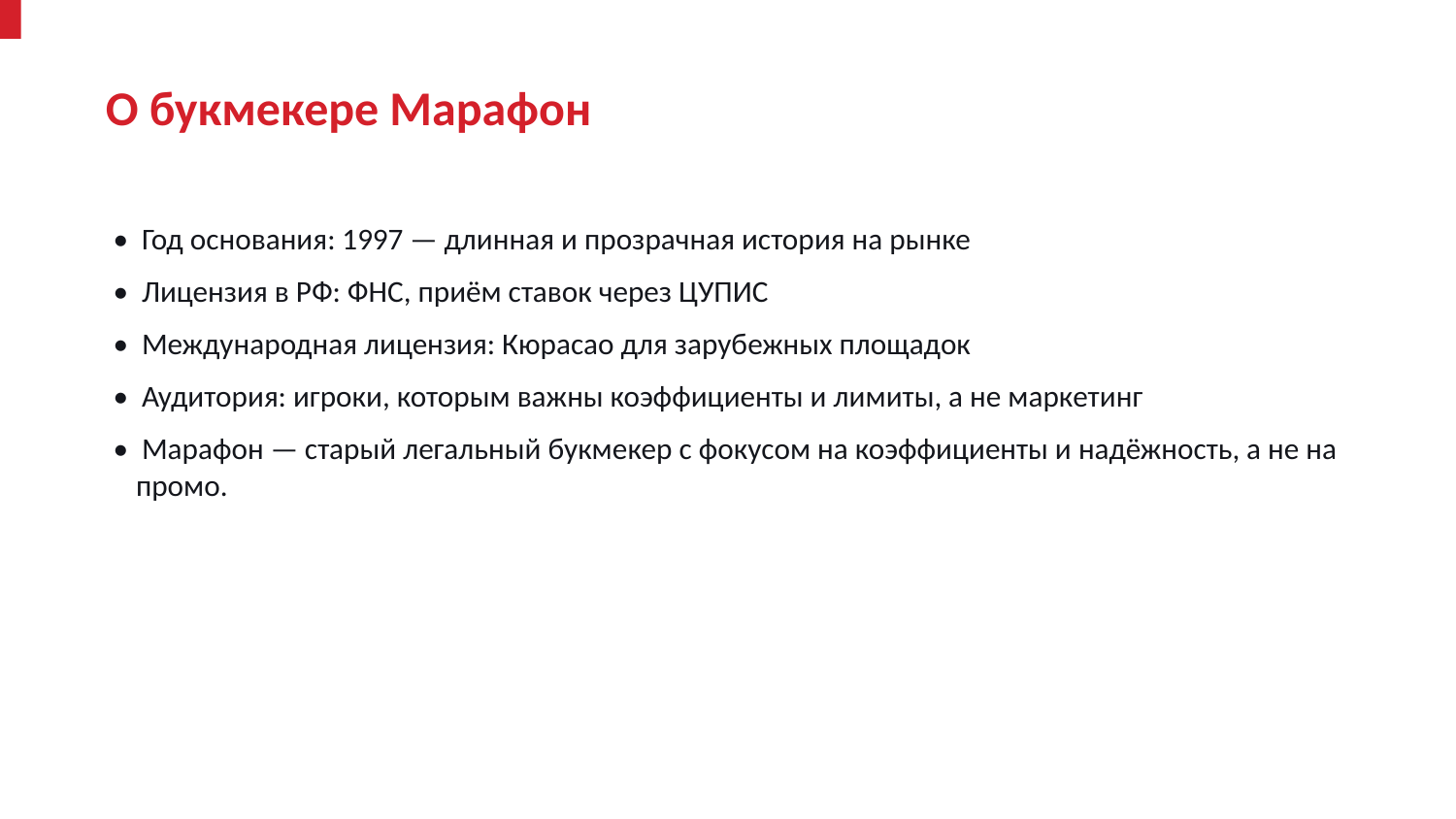

О букмекере Марафон
•  Год основания: 1997 — длинная и прозрачная история на рынке
•  Лицензия в РФ: ФНС, приём ставок через ЦУПИС
•  Международная лицензия: Кюрасао для зарубежных площадок
•  Аудитория: игроки, которым важны коэффициенты и лимиты, а не маркетинг
•  Марафон — старый легальный букмекер с фокусом на коэффициенты и надёжность, а не на промо.